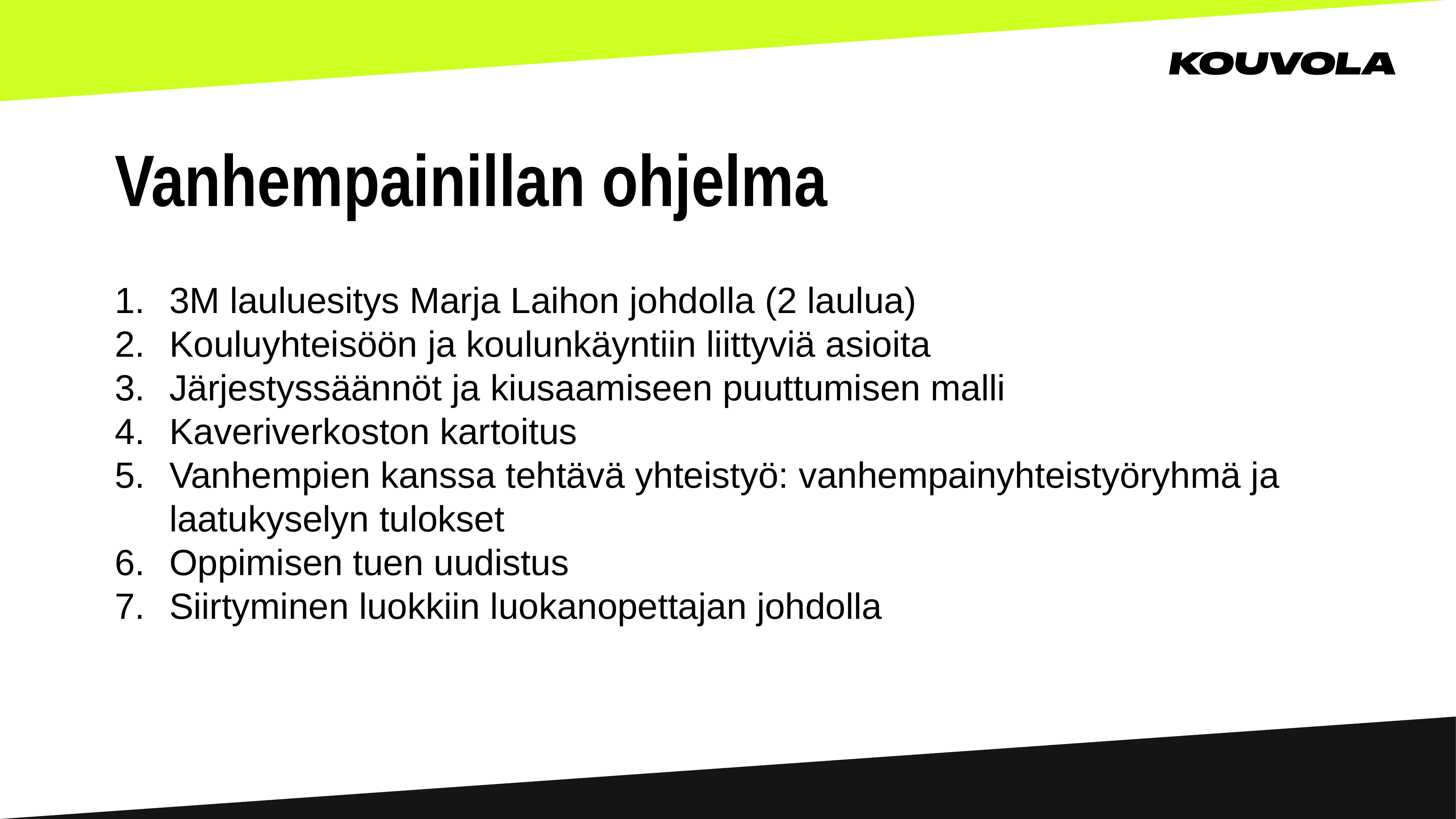

# Vanhempainillan ohjelma
3M lauluesitys Marja Laihon johdolla (2 laulua)
Kouluyhteisöön ja koulunkäyntiin liittyviä asioita
Järjestyssäännöt ja kiusaamiseen puuttumisen malli
Kaveriverkoston kartoitus
Vanhempien kanssa tehtävä yhteistyö: vanhempainyhteistyöryhmä ja laatukyselyn tulokset
Oppimisen tuen uudistus
Siirtyminen luokkiin luokanopettajan johdolla